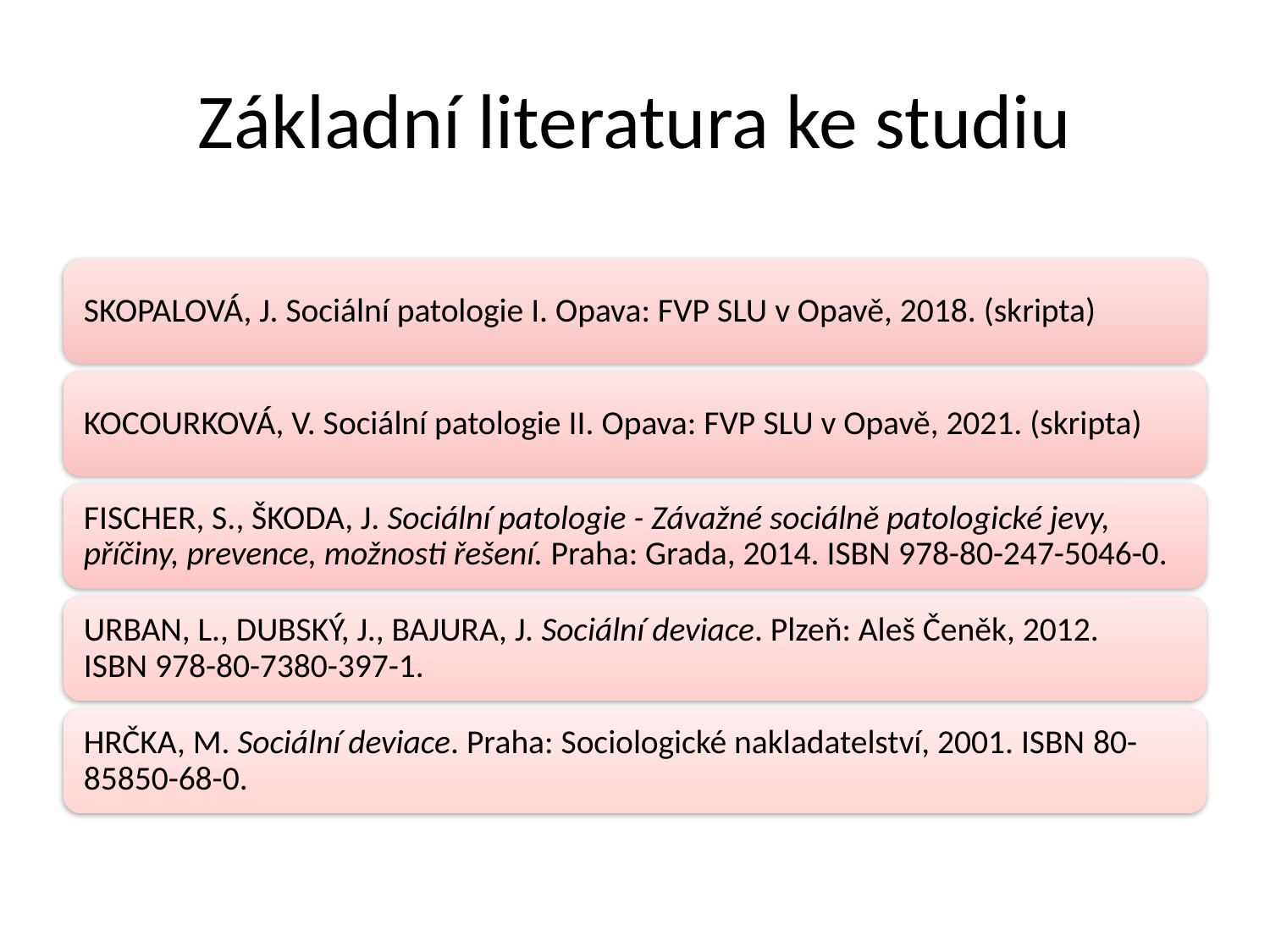

# Základní literatura ke studiu
SKOPALOVÁ, J. Sociální patologie I. Opava: FVP SLU v Opavě, 2018. (skripta)
KOCOURKOVÁ, V. Sociální patologie II. Opava: FVP SLU v Opavě, 2021. (skripta)
FISCHER, S., ŠKODA, J. Sociální patologie - Závažné sociálně patologické jevy, příčiny, prevence, možnosti řešení. Praha: Grada, 2014. ISBN 978-80-247-5046-0.
URBAN, L., DUBSKÝ, J., BAJURA, J. Sociální deviace. Plzeň: Aleš Čeněk, 2012. ISBN 978-80-7380-397-1.
HRČKA, M. Sociální deviace. Praha: Sociologické nakladatelství, 2001. ISBN 80-85850-68-0.